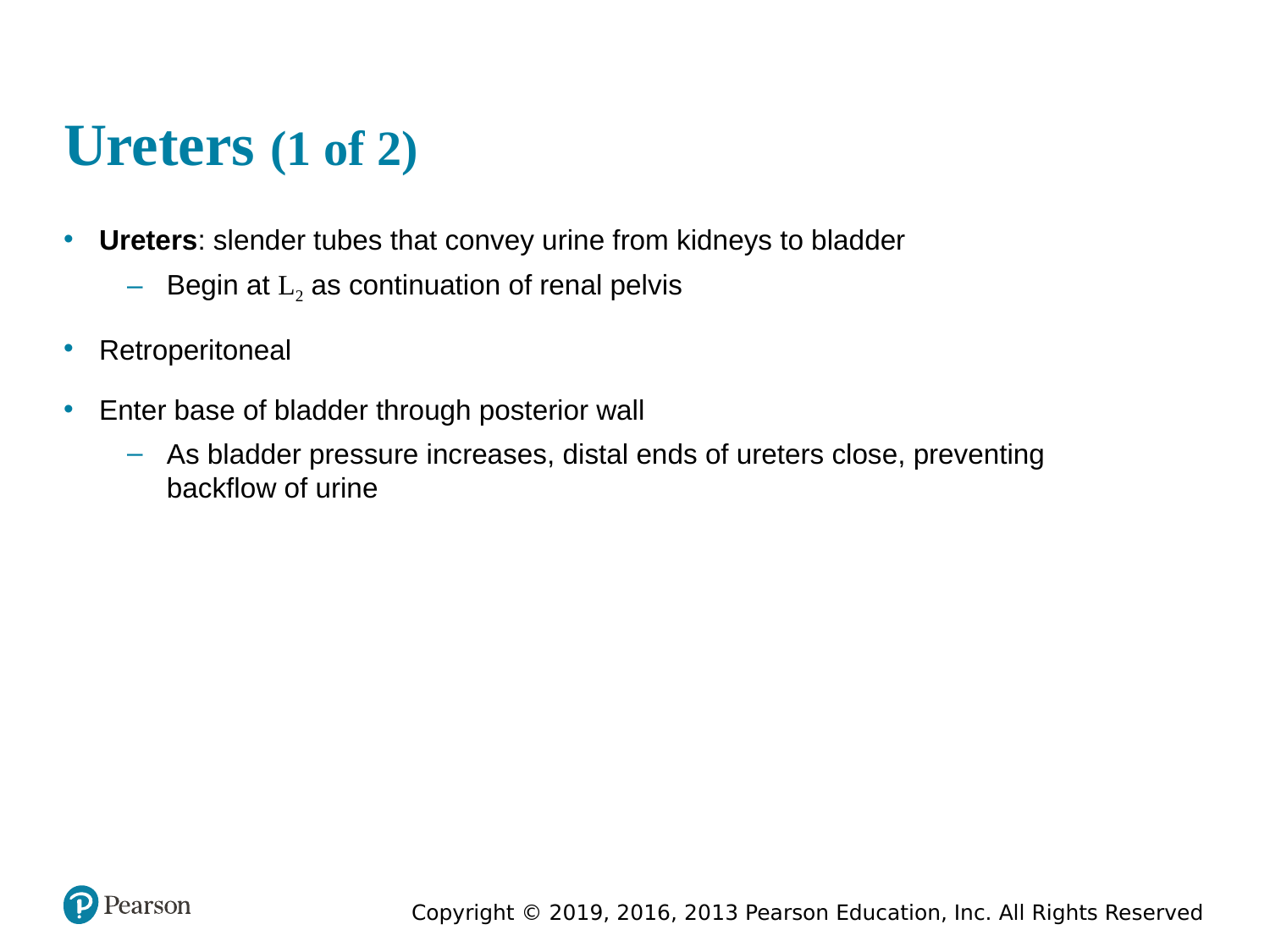

# Ureters (1 of 2)
Ureters: slender tubes that convey urine from kidneys to bladder
Begin at L2 as continuation of renal pelvis
Retroperitoneal
Enter base of bladder through posterior wall
As bladder pressure increases, distal ends of ureters close, preventing backflow of urine